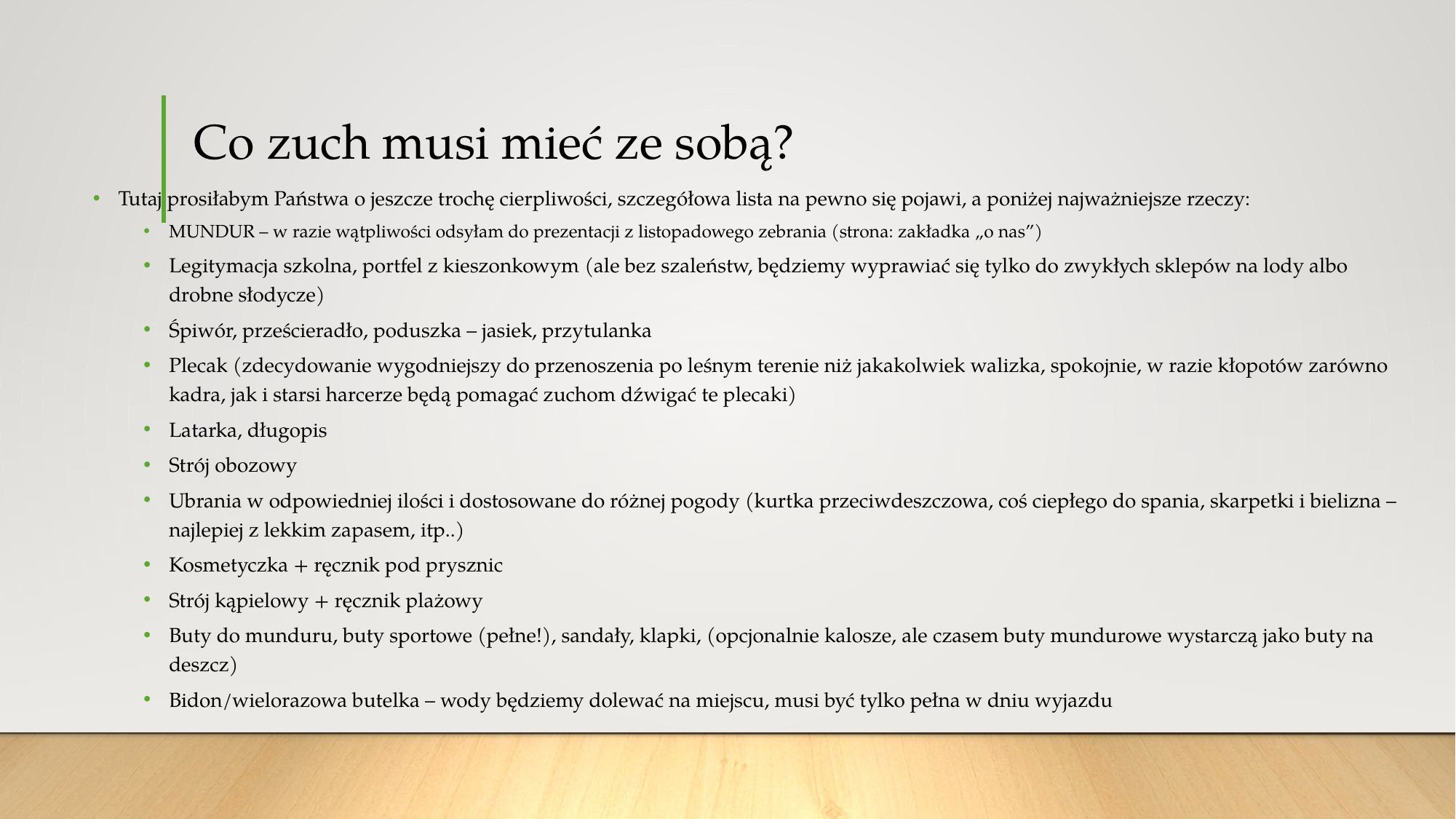

# Co zuch musi mieć ze sobą?
Tutaj prosiłabym Państwa o jeszcze trochę cierpliwości, szczegółowa lista na pewno się pojawi, a poniżej najważniejsze rzeczy:
MUNDUR – w razie wątpliwości odsyłam do prezentacji z listopadowego zebrania (strona: zakładka „o nas”)
Legitymacja szkolna, portfel z kieszonkowym (ale bez szaleństw, będziemy wyprawiać się tylko do zwykłych sklepów na lody albo drobne słodycze)
Śpiwór, prześcieradło, poduszka – jasiek, przytulanka
Plecak (zdecydowanie wygodniejszy do przenoszenia po leśnym terenie niż jakakolwiek walizka, spokojnie, w razie kłopotów zarówno kadra, jak i starsi harcerze będą pomagać zuchom dźwigać te plecaki)
Latarka, długopis
Strój obozowy
Ubrania w odpowiedniej ilości i dostosowane do różnej pogody (kurtka przeciwdeszczowa, coś ciepłego do spania, skarpetki i bielizna – najlepiej z lekkim zapasem, itp..)
Kosmetyczka + ręcznik pod prysznic
Strój kąpielowy + ręcznik plażowy
Buty do munduru, buty sportowe (pełne!), sandały, klapki, (opcjonalnie kalosze, ale czasem buty mundurowe wystarczą jako buty na deszcz)
Bidon/wielorazowa butelka – wody będziemy dolewać na miejscu, musi być tylko pełna w dniu wyjazdu